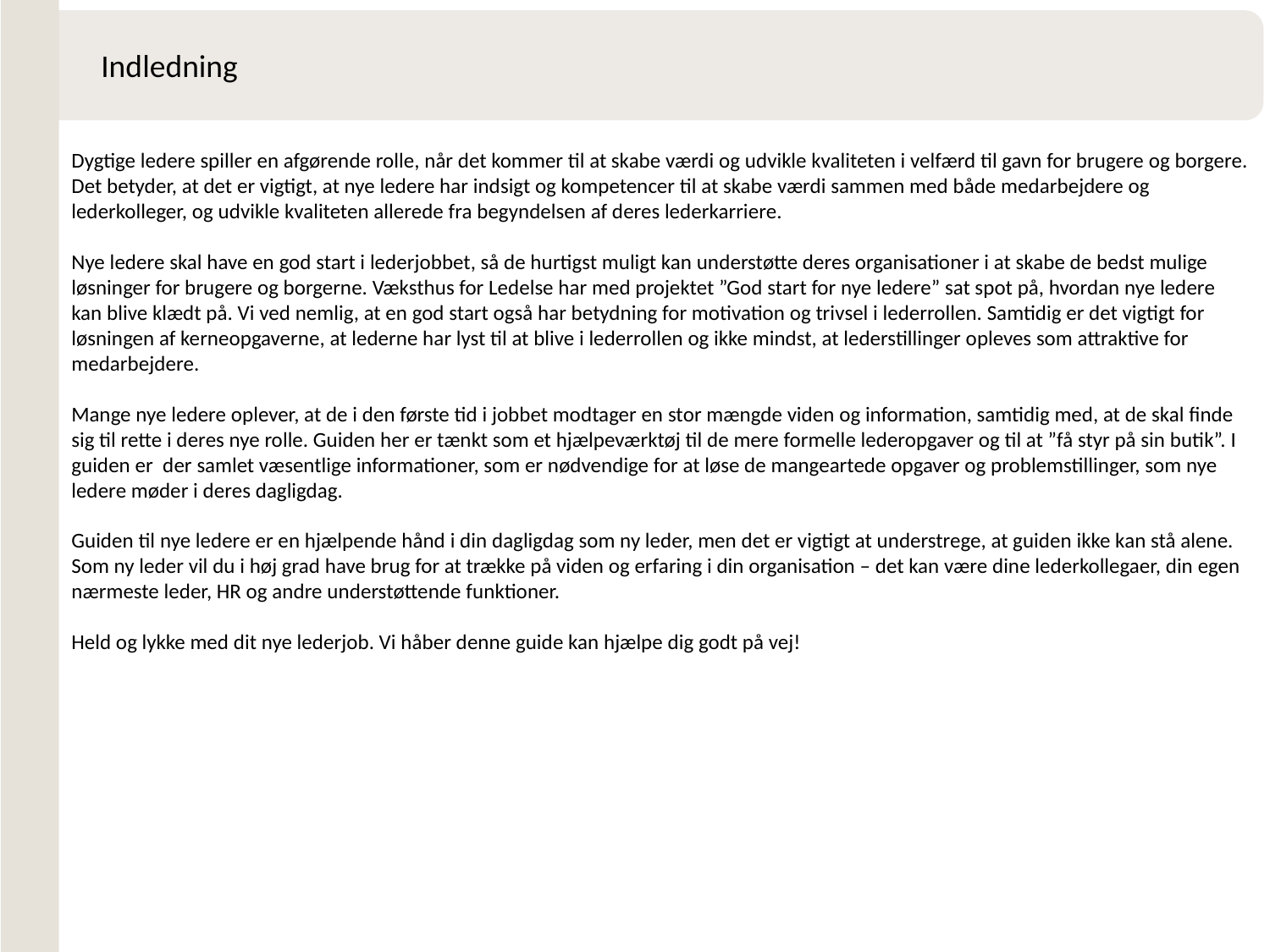

Indledning
Dygtige ledere spiller en afgørende rolle, når det kommer til at skabe værdi og udvikle kvaliteten i velfærd til gavn for brugere og borgere. Det betyder, at det er vigtigt, at nye ledere har indsigt og kompetencer til at skabe værdi sammen med både medarbejdere og lederkolleger, og udvikle kvaliteten allerede fra begyndelsen af deres lederkarriere.

Nye ledere skal have en god start i lederjobbet, så de hurtigst muligt kan understøtte deres organisationer i at skabe de bedst mulige løsninger for brugere og borgerne. Væksthus for Ledelse har med projektet ”God start for nye ledere” sat spot på, hvordan nye ledere kan blive klædt på. Vi ved nemlig, at en god start også har betydning for motivation og trivsel i lederrollen. Samtidig er det vigtigt for løsningen af kerneopgaverne, at lederne har lyst til at blive i lederrollen og ikke mindst, at lederstillinger opleves som attraktive for medarbejdere.

Mange nye ledere oplever, at de i den første tid i jobbet modtager en stor mængde viden og information, samtidig med, at de skal finde sig til rette i deres nye rolle. Guiden her er tænkt som et hjælpeværktøj til de mere formelle lederopgaver og til at ”få styr på sin butik”. I guiden er  der samlet væsentlige informationer, som er nødvendige for at løse de mangeartede opgaver og problemstillinger, som nye ledere møder i deres dagligdag.

Guiden til nye ledere er en hjælpende hånd i din dagligdag som ny leder, men det er vigtigt at understrege, at guiden ikke kan stå alene. Som ny leder vil du i høj grad have brug for at trække på viden og erfaring i din organisation – det kan være dine lederkollegaer, din egen nærmeste leder, HR og andre understøttende funktioner.

Held og lykke med dit nye lederjob. Vi håber denne guide kan hjælpe dig godt på vej!